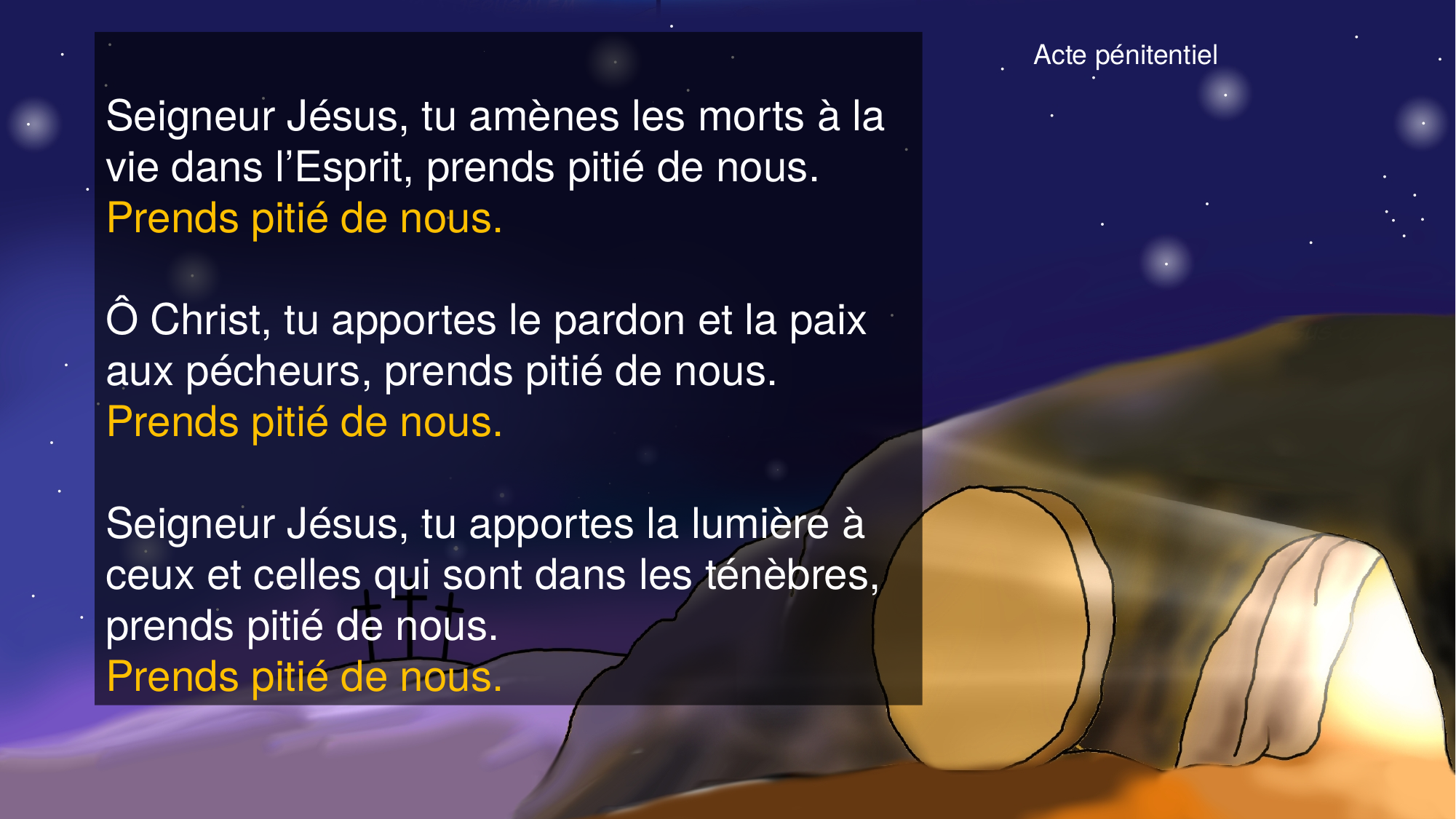

Seigneur Jésus, tu amènes les morts à la vie dans l’Esprit, prends pitié de nous.
Prends pitié de nous.

Ô Christ, tu apportes le pardon et la paix aux pécheurs, prends pitié de nous.
Prends pitié de nous.

Seigneur Jésus, tu apportes la lumière à ceux et celles qui sont dans les ténèbres, prends pitié de nous.
Prends pitié de nous.
Acte pénitentiel